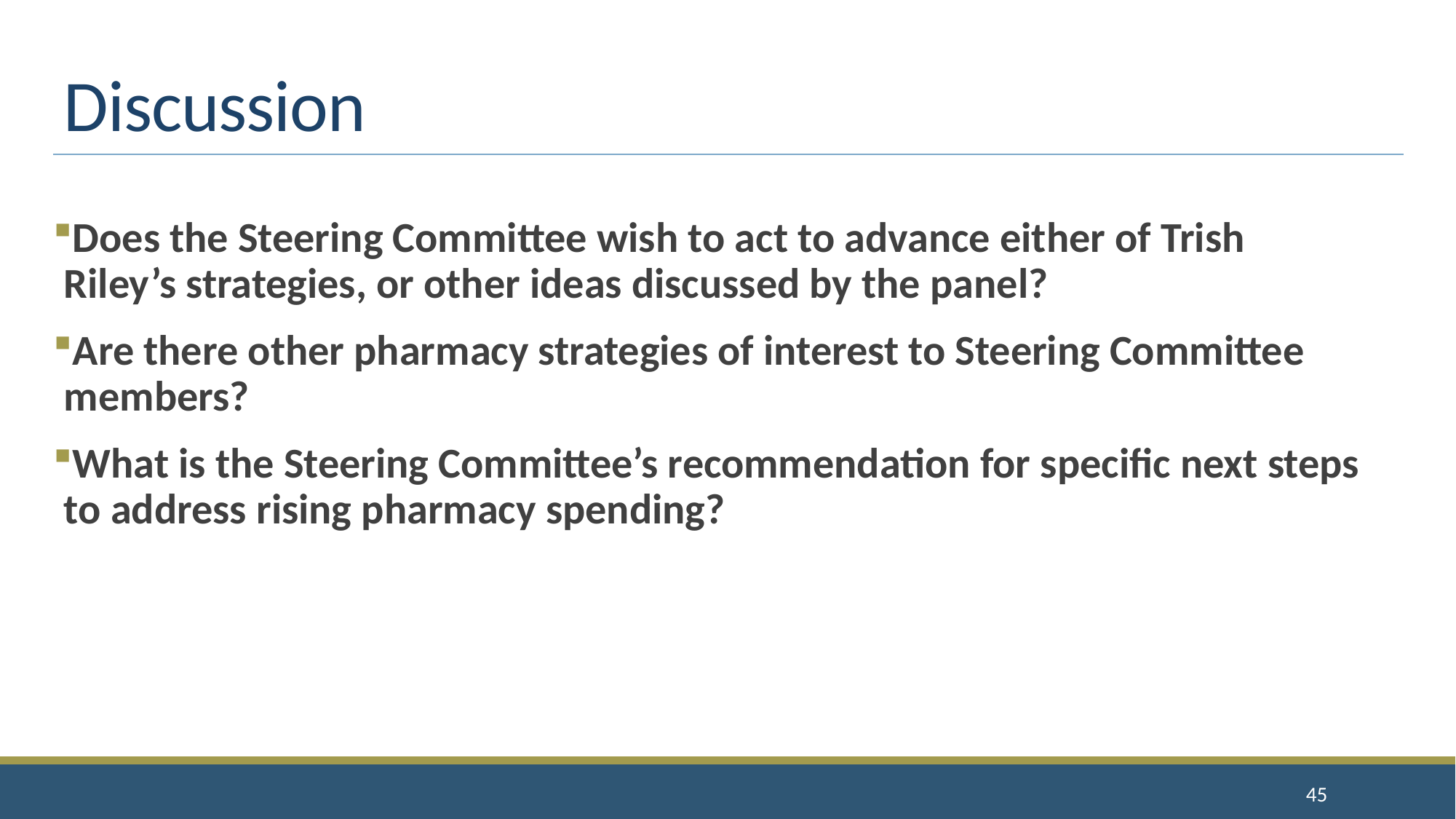

# Discussion
Does the Steering Committee wish to act to advance either of Trish Riley’s strategies, or other ideas discussed by the panel?
Are there other pharmacy strategies of interest to Steering Committee members?
What is the Steering Committee’s recommendation for specific next steps to address rising pharmacy spending?

45